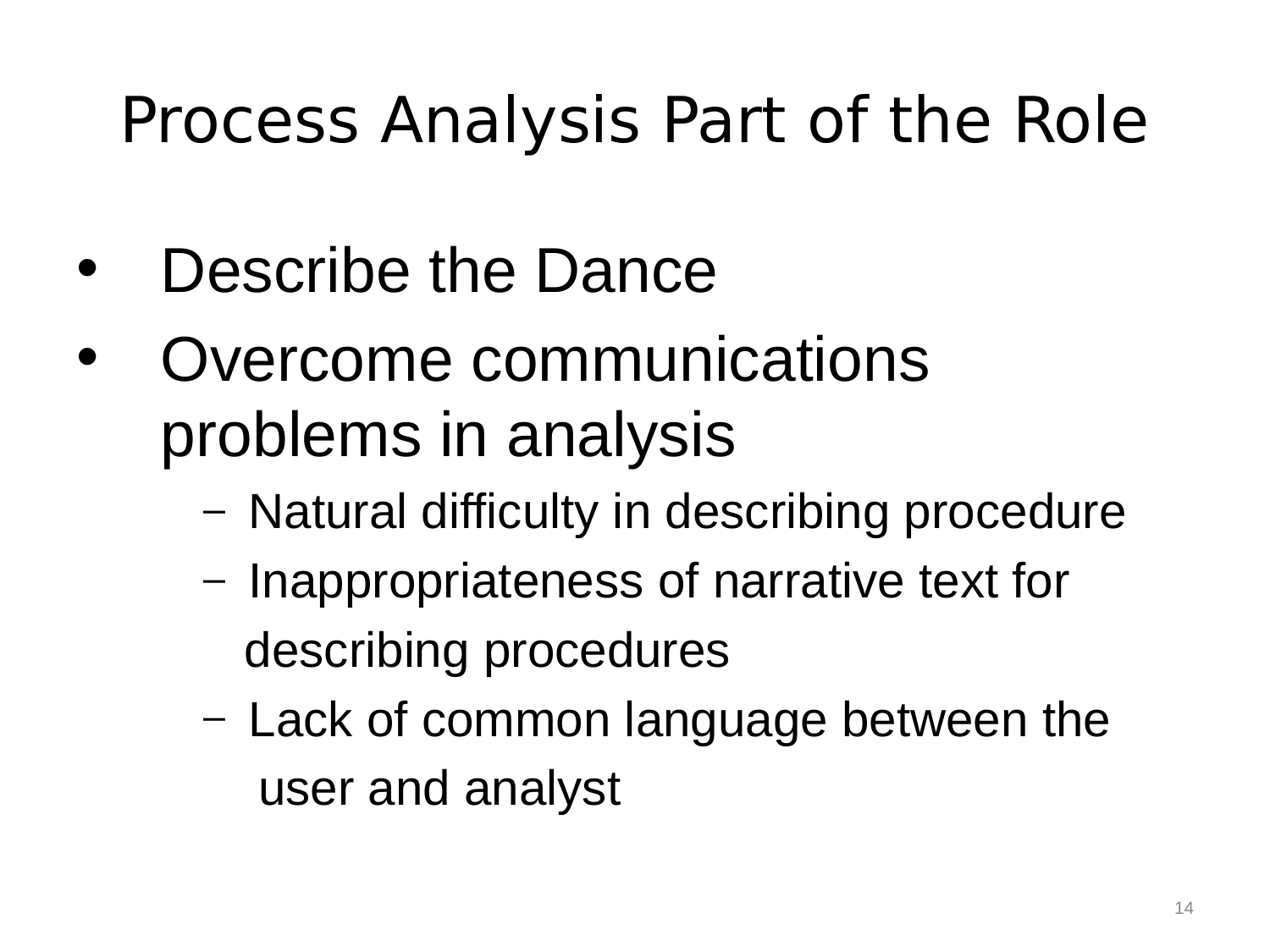

# Process Analysis Part of the Role
Describe the Dance
Overcome communications problems in analysis
 Natural difficulty in describing procedure
 Inappropriateness of narrative text for
   describing procedures
 Lack of common language between the
    user and analyst

14